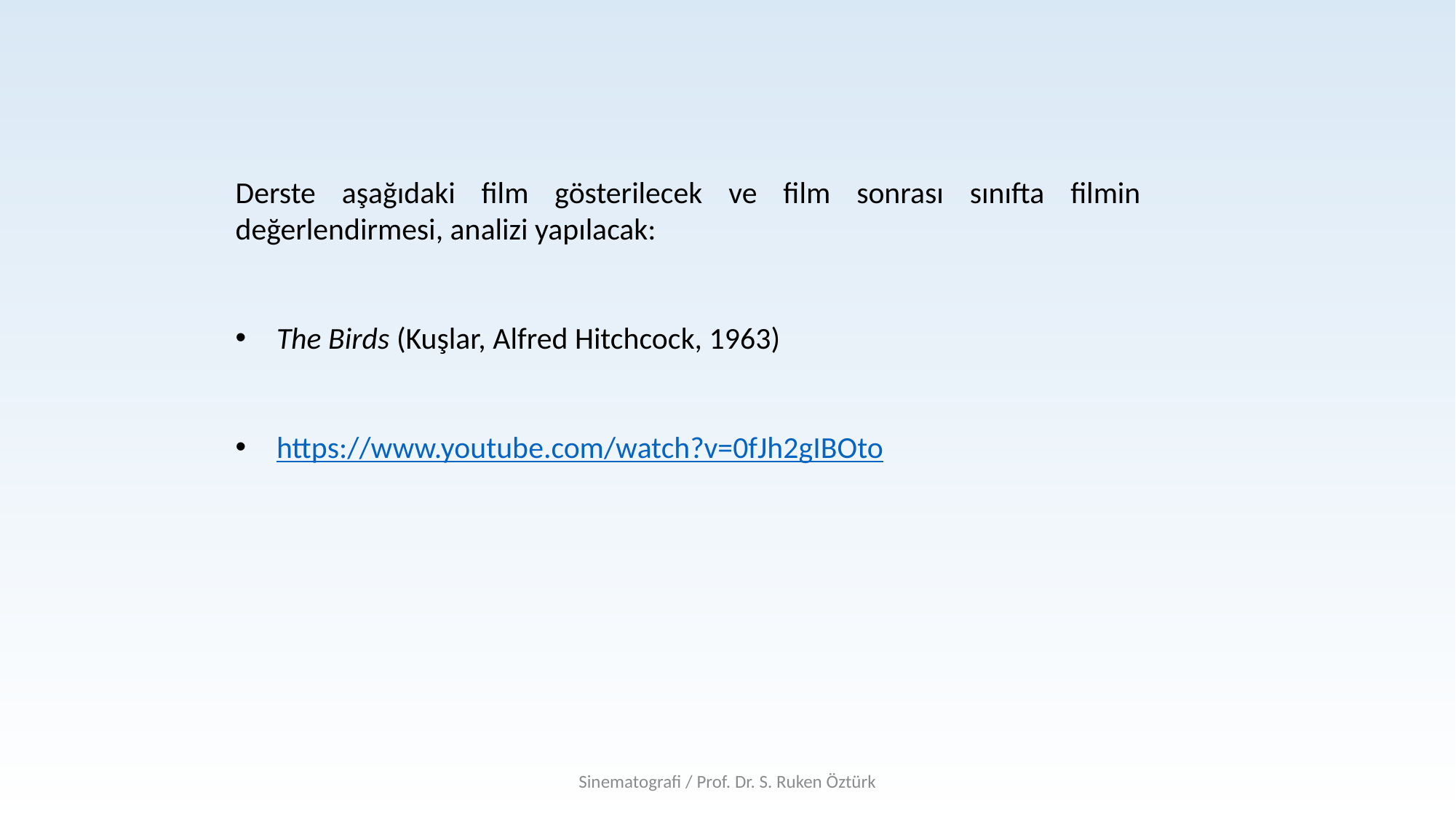

Derste aşağıdaki film gösterilecek ve film sonrası sınıfta filmin değerlendirmesi, analizi yapılacak:

The Birds (Kuşlar, Alfred Hitchcock, 1963)

https://www.youtube.com/watch?v=0fJh2gIBOto
Sinematografi / Prof. Dr. S. Ruken Öztürk